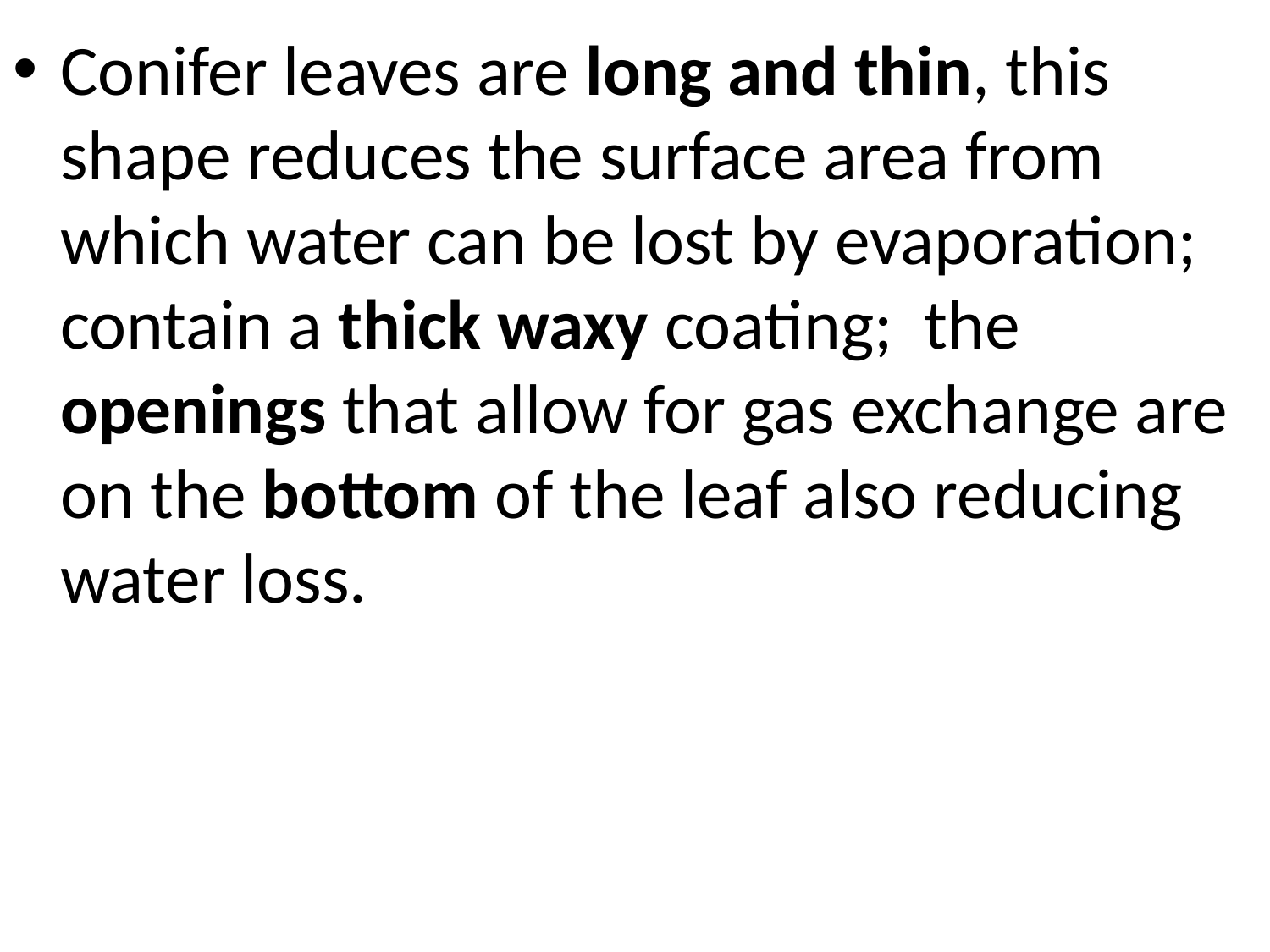

#
Conifer leaves are long and thin, this shape reduces the surface area from which water can be lost by evaporation;  contain a thick waxy coating;  the openings that allow for gas exchange are on the bottom of the leaf also reducing water loss.